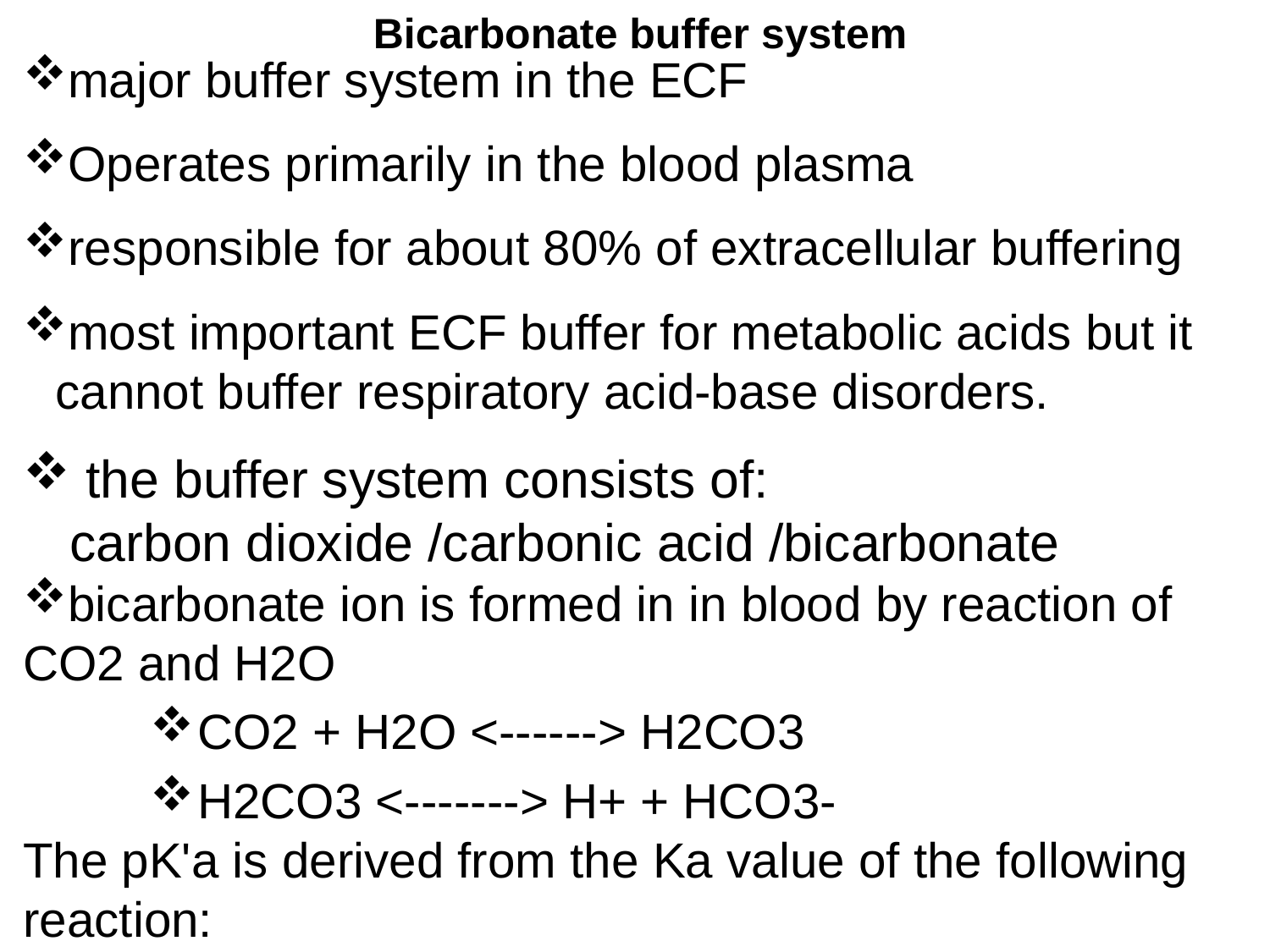

# Bicarbonate buffer system
major buffer system in the ECF
Operates primarily in the blood plasma
responsible for about 80% of extracellular buffering
most important ECF buffer for metabolic acids but it cannot buffer respiratory acid-base disorders.
 the buffer system consists of:
 carbon dioxide /carbonic acid /bicarbonate
bicarbonate ion is formed in in blood by reaction of CO2 and H2O
CO2 + H2O <------> H2CO3
H2CO3 <-------> H+ + HCO3-
The pK'a is derived from the Ka value of the following reaction:
CO2 + H2O <=> H2CO3 <=> H+ + HCO3-  (where CO2 refers to dissolved CO2)